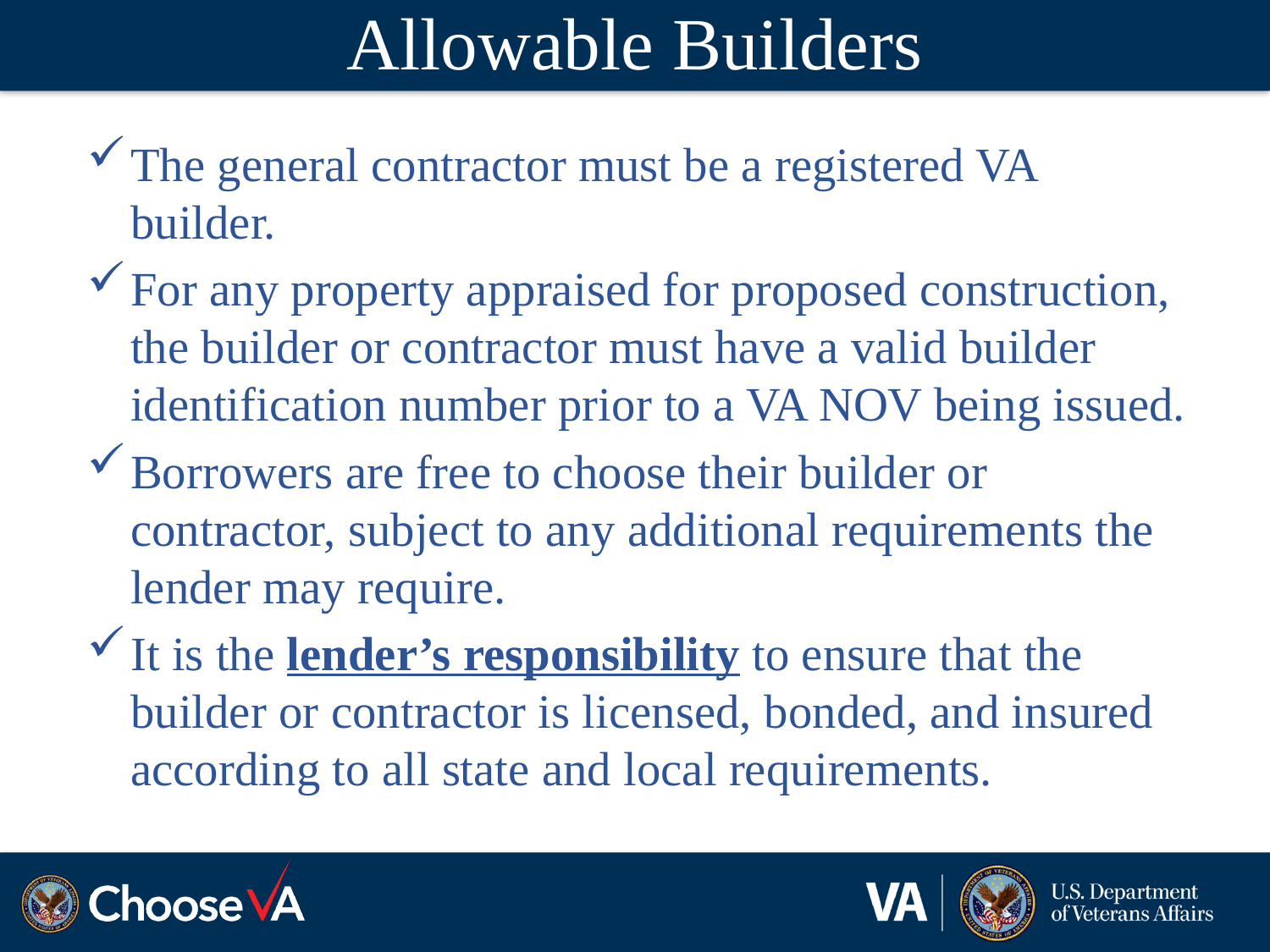

# Allowable Builders
The general contractor must be a registered VA builder.
For any property appraised for proposed construction, the builder or contractor must have a valid builder identification number prior to a VA NOV being issued.
Borrowers are free to choose their builder or contractor, subject to any additional requirements the lender may require.
It is the lender’s responsibility to ensure that the builder or contractor is licensed, bonded, and insured according to all state and local requirements.